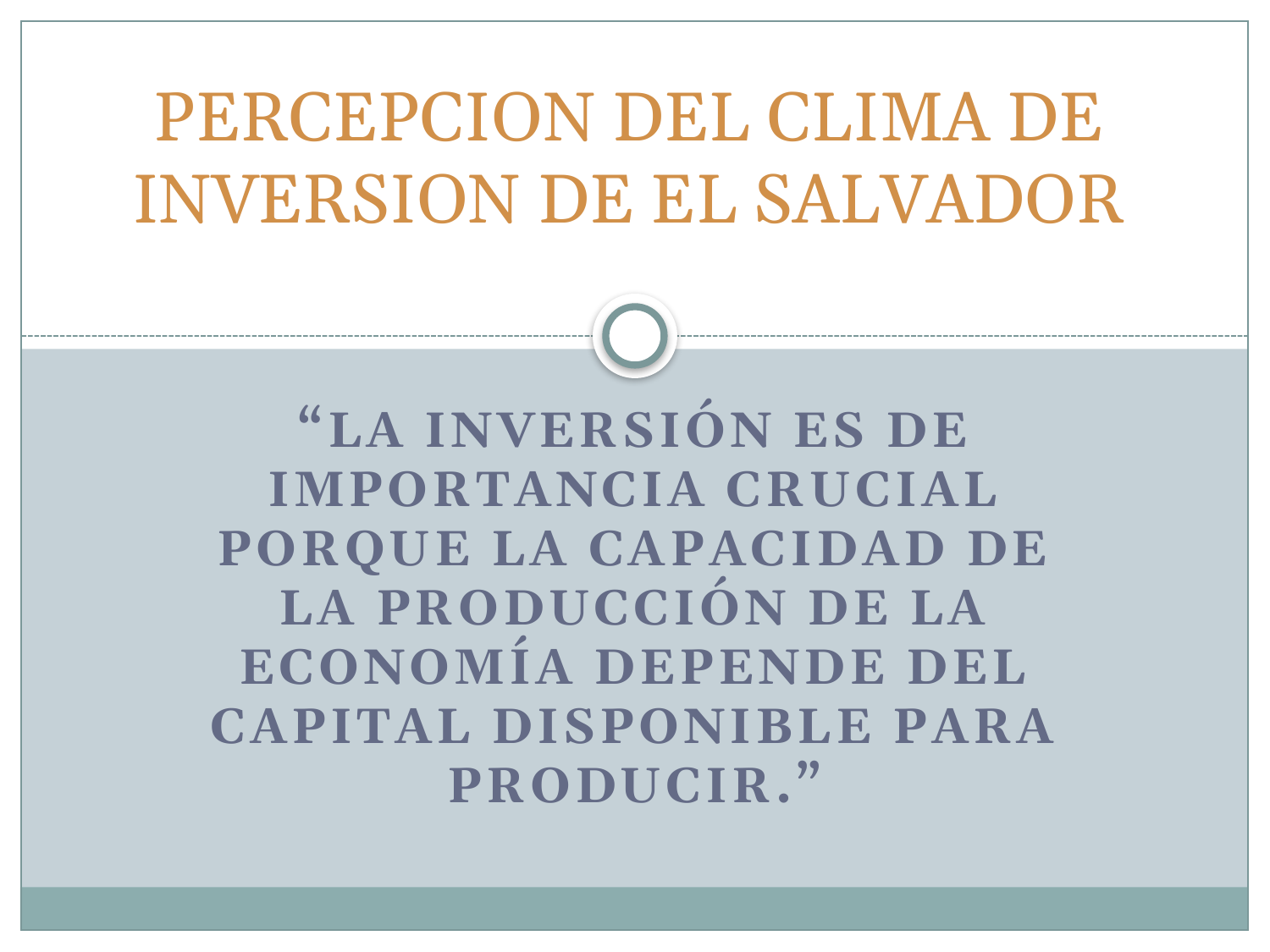

# PERCEPCION DEL CLIMA DE INVERSION DE EL SALVADOR
“La inversión es de importancia crucial porque la capacidad de la producción de la economía depende del capital disponible para producir.”